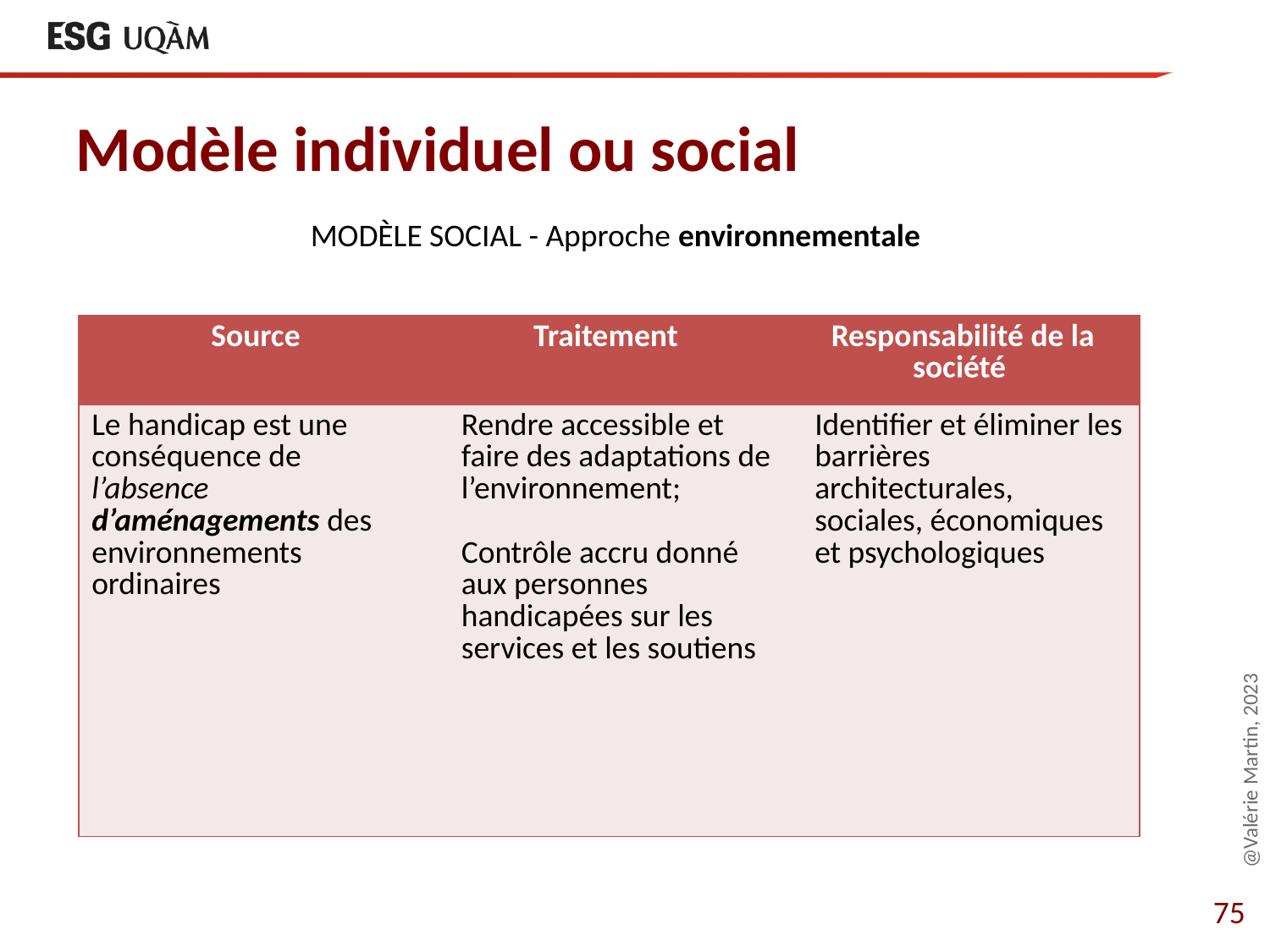

# Modèle individuel ou social
MODÈLE SOCIAL - Approche environnementale
| Source | Traitement | Responsabilité de la société |
| --- | --- | --- |
| Le handicap est une conséquence de l’absence d’aménagements des environnements ordinaires | Rendre accessible et faire des adaptations de l’environnement; Contrôle accru donné aux personnes handicapées sur les services et les soutiens | Identifier et éliminer les barrières architecturales, sociales, économiques et psychologiques |
@Valérie Martin, 2023